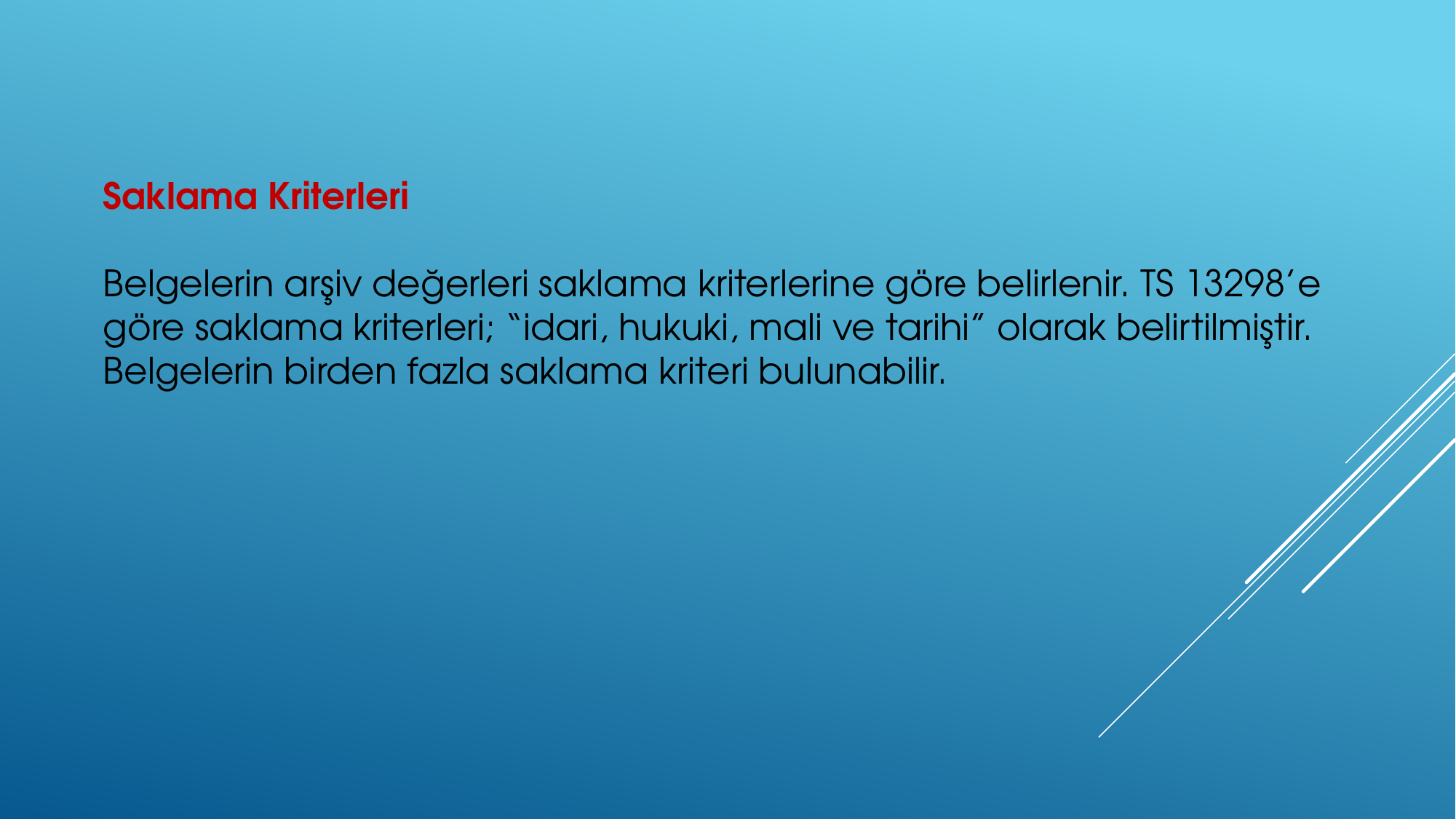

Saklama Kriterleri

Belgelerin arşiv değerleri saklama kriterlerine göre belirlenir. TS 13298’e göre saklama kriterleri; “idari, hukuki, mali ve tarihi” olarak belirtilmiştir. Belgelerin birden fazla saklama kriteri bulunabilir.